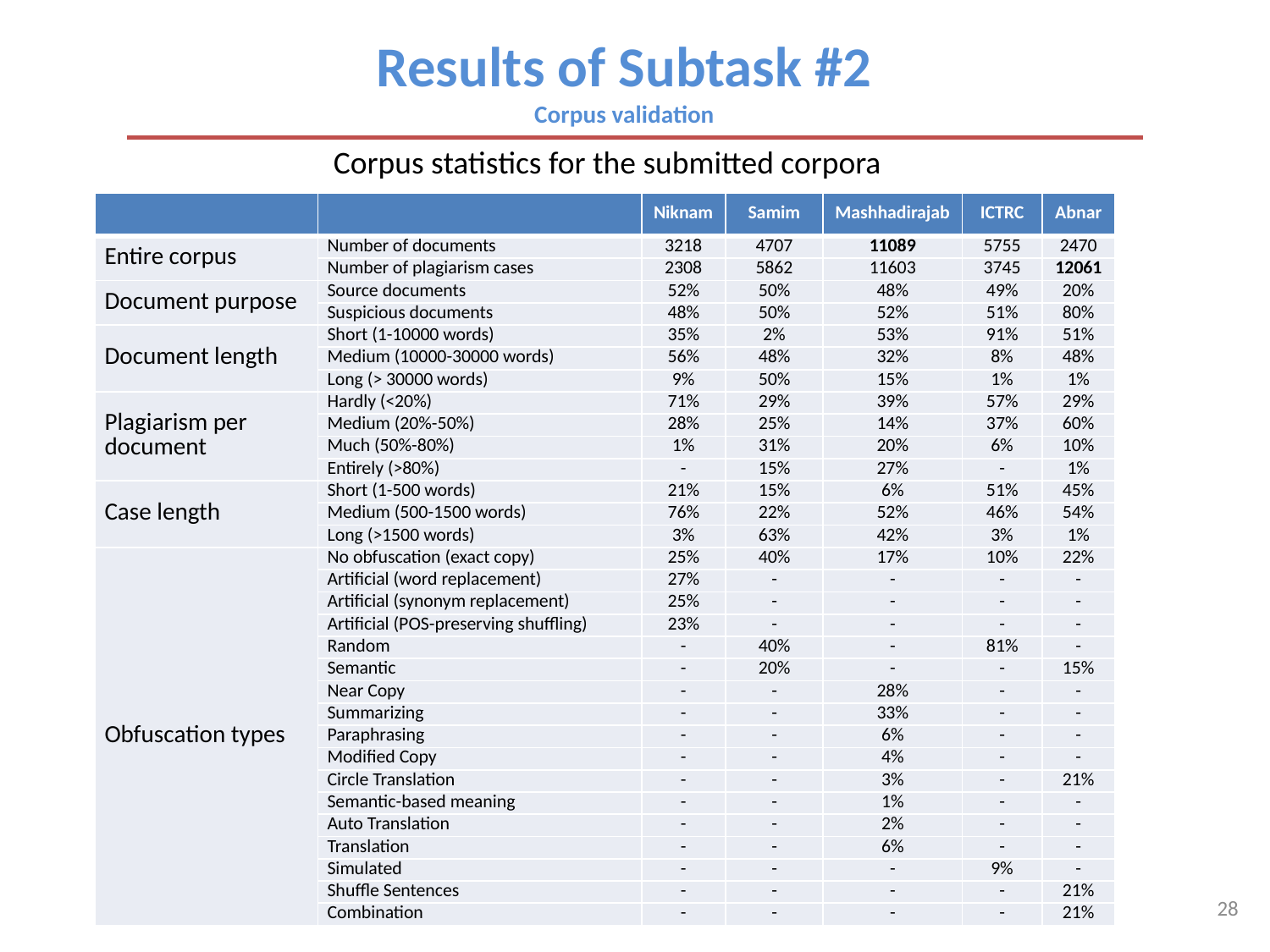

Results of Subtask #2
Corpus validation
Corpus statistics for the submitted corpora
|  |  | Niknam | Samim | Mashhadirajab | ICTRC | Abnar |
| --- | --- | --- | --- | --- | --- | --- |
| Entire corpus | Number of documents | 3218 | 4707 | 11089 | 5755 | 2470 |
|  | Number of plagiarism cases | 2308 | 5862 | 11603 | 3745 | 12061 |
| Document purpose | Source documents | 52% | 50% | 48% | 49% | 20% |
|  | Suspicious documents | 48% | 50% | 52% | 51% | 80% |
| Document length | Short (1-10000 words) | 35% | 2% | 53% | 91% | 51% |
|  | Medium (10000-30000 words) | 56% | 48% | 32% | 8% | 48% |
|  | Long (> 30000 words) | 9% | 50% | 15% | 1% | 1% |
| Plagiarism per document | Hardly (<20%) | 71% | 29% | 39% | 57% | 29% |
|  | Medium (20%-50%) | 28% | 25% | 14% | 37% | 60% |
|  | Much (50%-80%) | 1% | 31% | 20% | 6% | 10% |
|  | Entirely (>80%) | - | 15% | 27% | - | 1% |
| Case length | Short (1-500 words) | 21% | 15% | 6% | 51% | 45% |
|  | Medium (500-1500 words) | 76% | 22% | 52% | 46% | 54% |
|  | Long (>1500 words) | 3% | 63% | 42% | 3% | 1% |
| Obfuscation types | No obfuscation (exact copy) | 25% | 40% | 17% | 10% | 22% |
|  | Artificial (word replacement) | 27% | - | - | - | - |
|  | Artificial (synonym replacement) | 25% | - | - | - | - |
|  | Artificial (POS-preserving shuffling) | 23% | - | - | - | - |
|  | Random | - | 40% | - | 81% | - |
|  | Semantic | - | 20% | - | - | 15% |
|  | Near Copy | - | - | 28% | - | - |
|  | Summarizing | - | - | 33% | - | - |
|  | Paraphrasing | - | - | 6% | - | - |
|  | Modified Copy | - | - | 4% | - | - |
|  | Circle Translation | - | - | 3% | - | 21% |
|  | Semantic-based meaning | - | - | 1% | - | - |
|  | Auto Translation | - | - | 2% | - | - |
|  | Translation | - | - | 6% | - | - |
|  | Simulated | - | - | - | 9% | - |
|  | Shuffle Sentences | - | - | - | - | 21% |
|  | Combination | - | - | - | - | 21% |
28